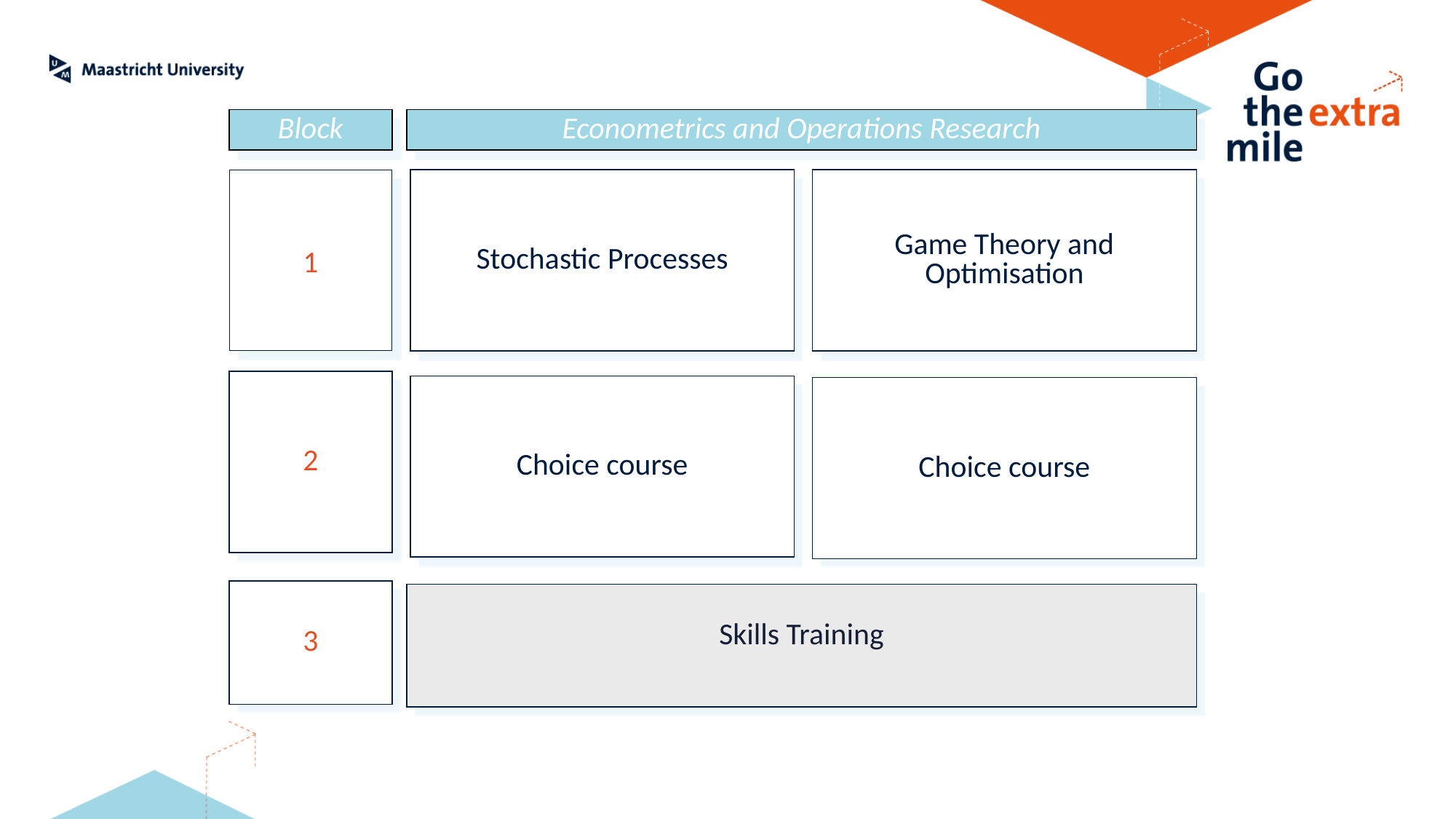

Block
Econometrics and Operations Research
1
Stochastic Processes
Game Theory and Optimisation
2
Choice course
Choice course
3

Skills Training